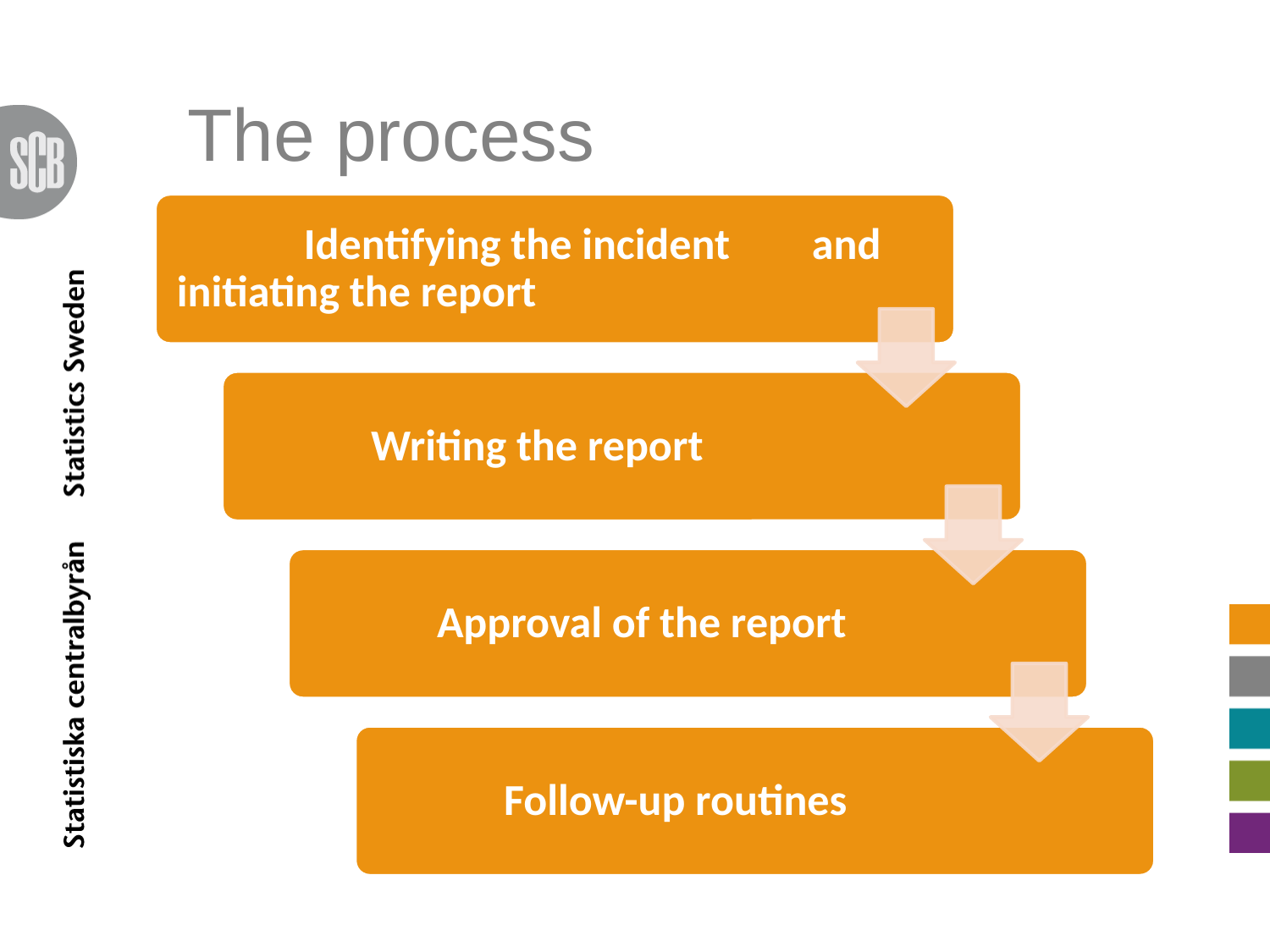

# The process
	Identifying the incident 	and initiating the report
	Writing the report
	Approval of the report
	Follow-up routines